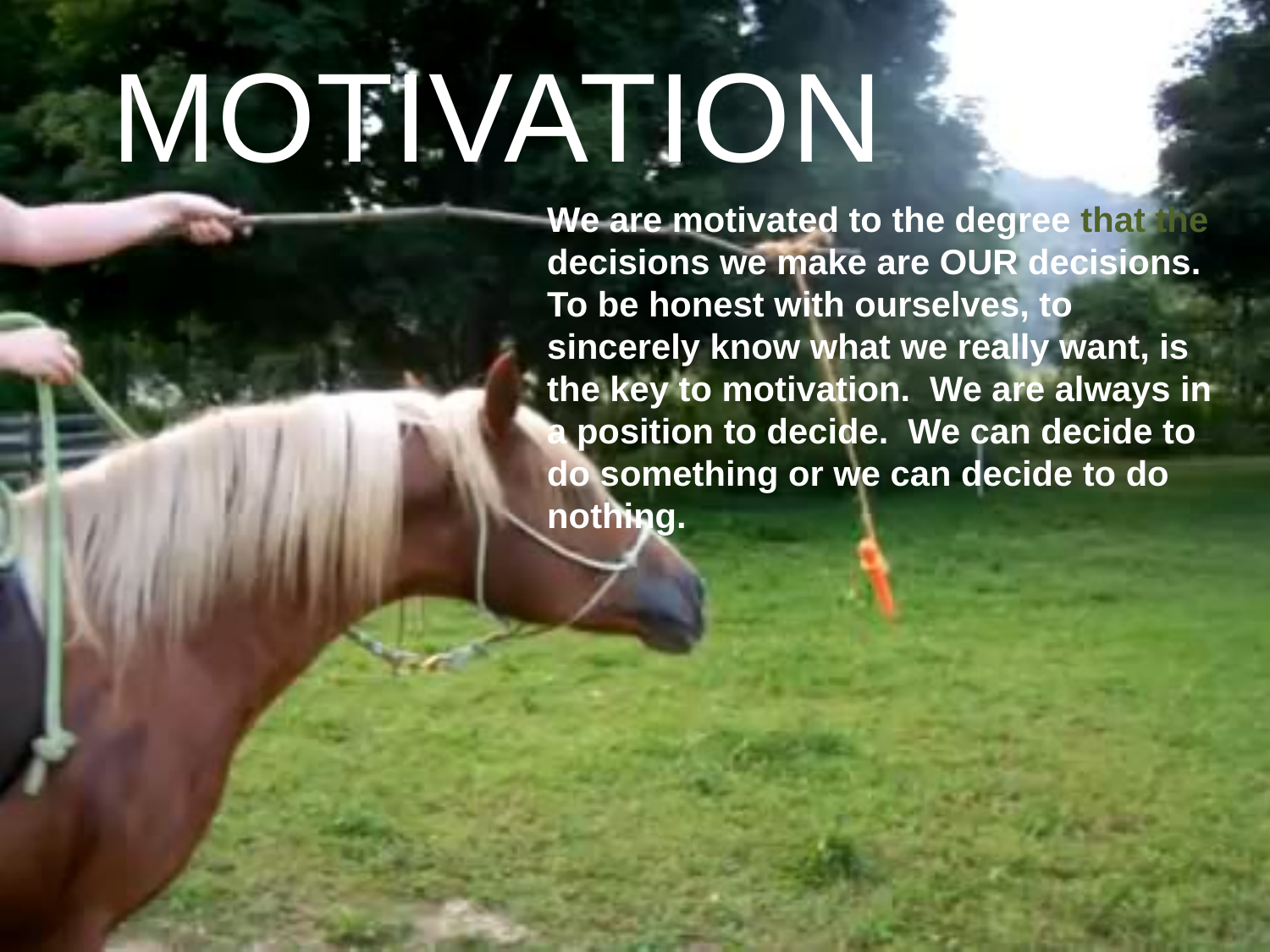

# MOTIVATION
	We are motivated to the degree that the decisions we make are OUR decisions.  To be honest with ourselves, to sincerely know what we really want, is the key to motivation.  We are always in a position to decide.  We can decide to do something or we can decide to do nothing.